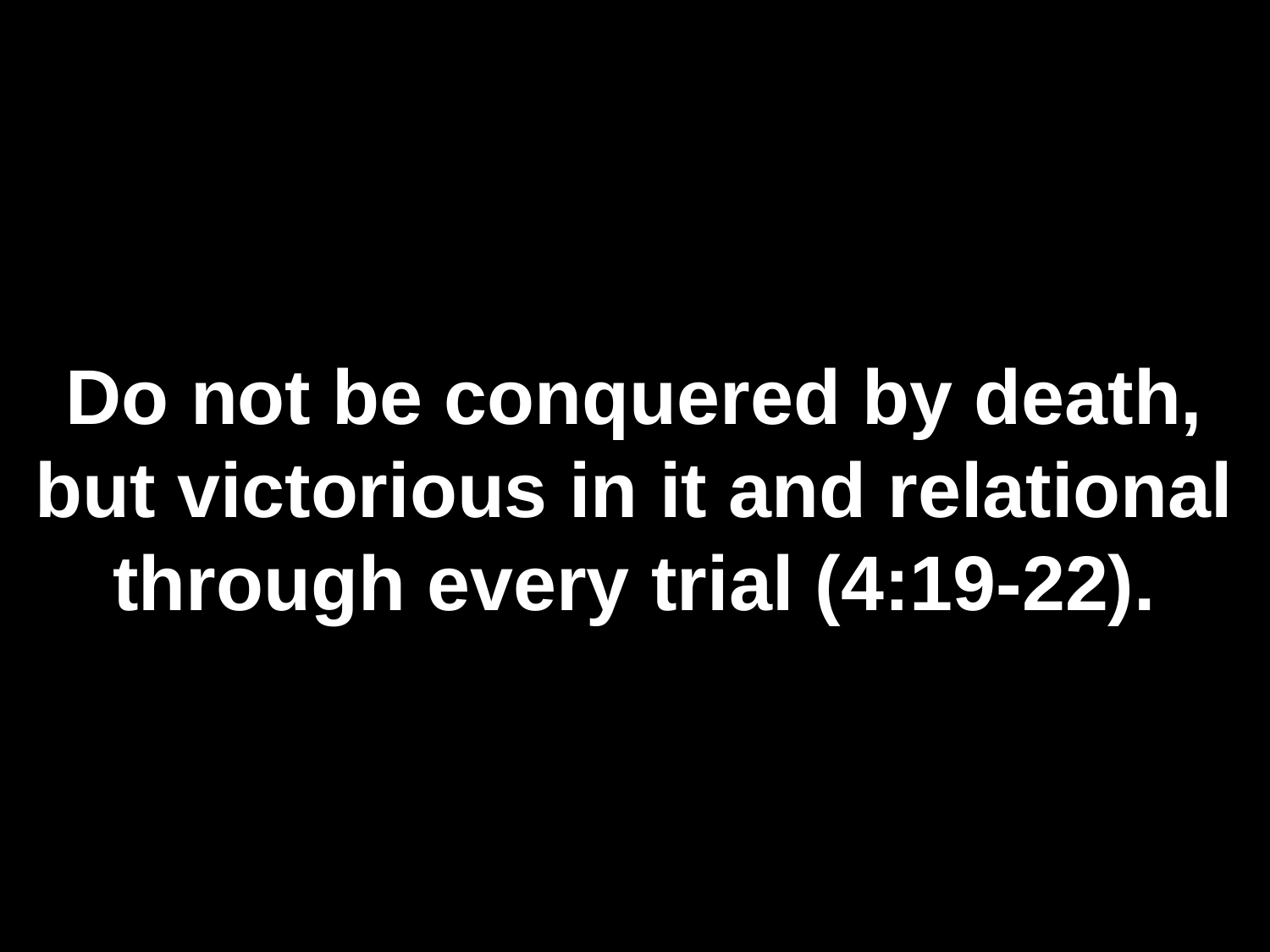

# Do not be conquered by death, but victorious in it and relational through every trial (4:19-22).